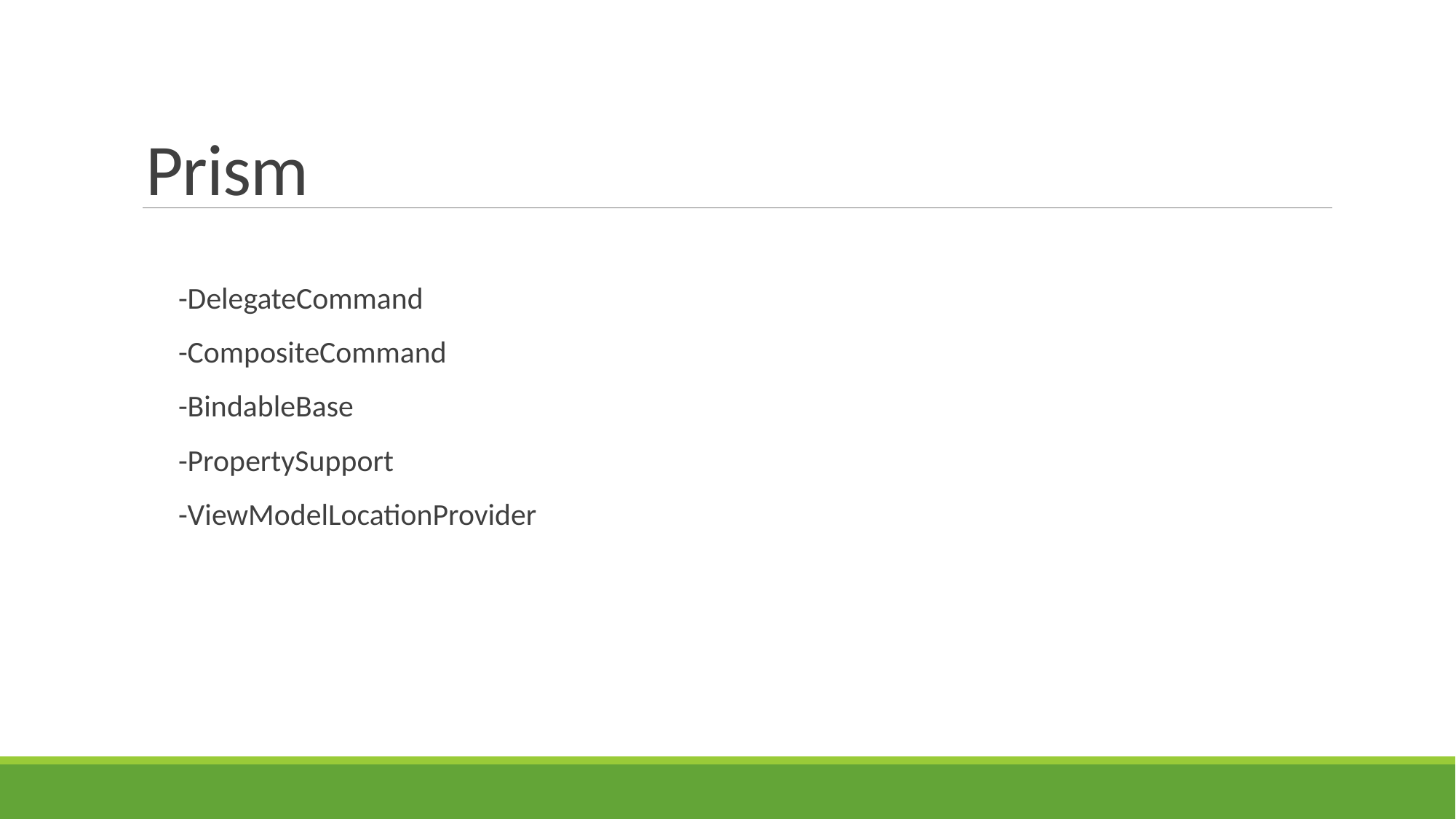

# Prism
-DelegateCommand
-CompositeCommand
-BindableBase
-PropertySupport
-ViewModelLocationProvider